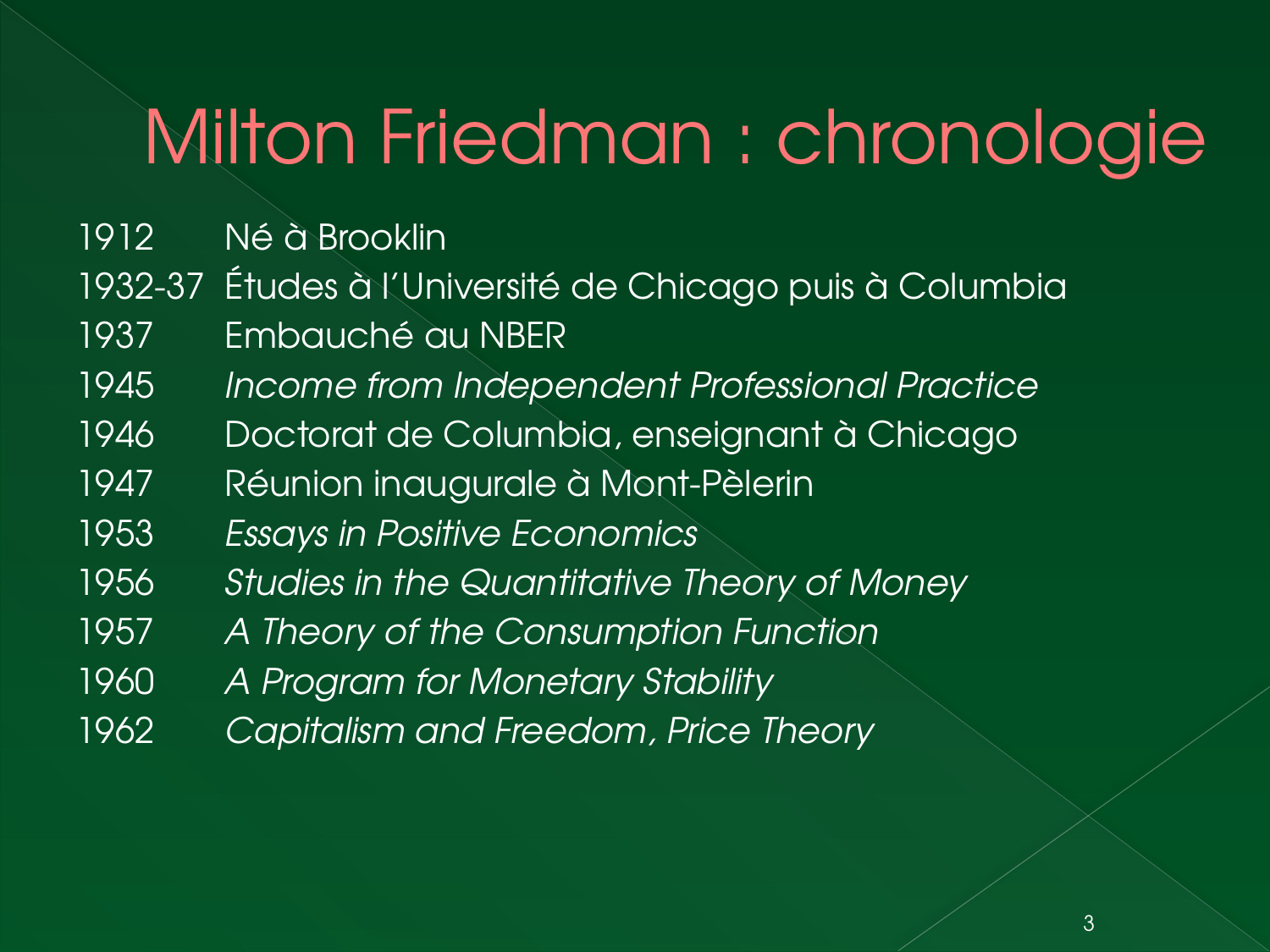

# Milton Friedman : chronologie
1912	Né à Brooklin
1932-37	Études à l’Université de Chicago puis à Columbia
1937	Embauché au NBER
1945	Income from Independent Professional Practice
1946	Doctorat de Columbia, enseignant à Chicago
1947	Réunion inaugurale à Mont-Pèlerin
1953	Essays in Positive Economics
1956	Studies in the Quantitative Theory of Money
1957	A Theory of the Consumption Function
1960	A Program for Monetary Stability
1962	Capitalism and Freedom, Price Theory

3